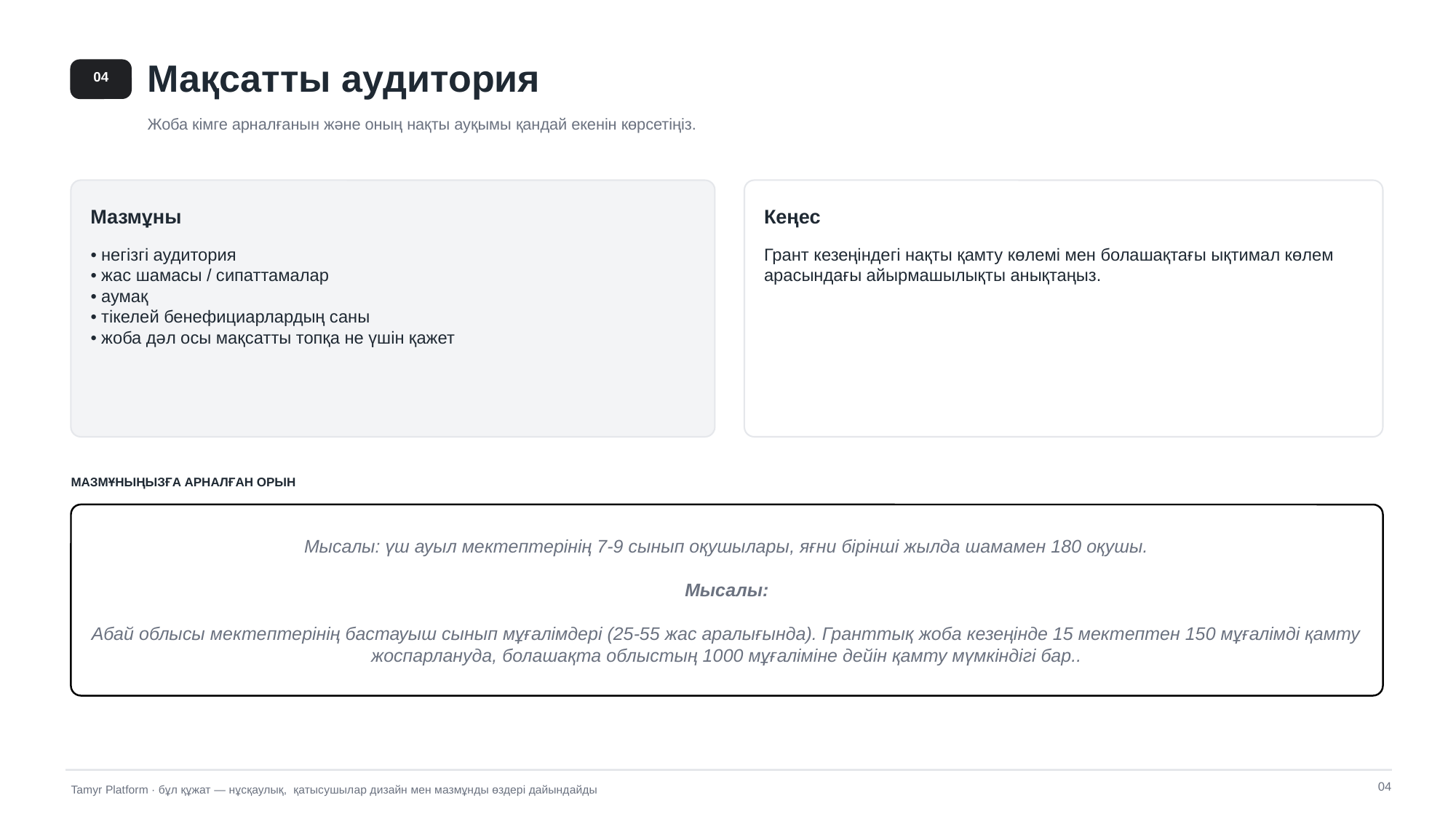

Мақсатты аудитория

04
Жоба кімге арналғанын және оның нақты ауқымы қандай екенін көрсетіңіз.

Мазмұны
Кеңес
• негізгі аудитория
• жас шамасы / сипаттамалар
• аумақ
• тікелей бенефициарлардың саны
• жоба дәл осы мақсатты топқа не үшін қажет
Грант кезеңіндегі нақты қамту көлемі мен болашақтағы ықтимал көлем арасындағы айырмашылықты анықтаңыз.
МАЗМҰНЫҢЫЗҒА АРНАЛҒАН ОРЫН

Мысалы: үш ауыл мектептерінің 7-9 сынып оқушылары, яғни бірінші жылда шамамен 180 оқушы.

Мысалы:

Абай облысы мектептерінің бастауыш сынып мұғалімдері (25-55 жас аралығында). Гранттық жоба кезеңінде 15 мектептен 150 мұғалімді қамту жоспарлануда, болашақта облыстың 1000 мұғаліміне дейін қамту мүмкіндігі бар..
04
Tamyr Platform · бұл құжат — нұсқаулық,  қатысушылар дизайн мен мазмұнды өздері дайындайды